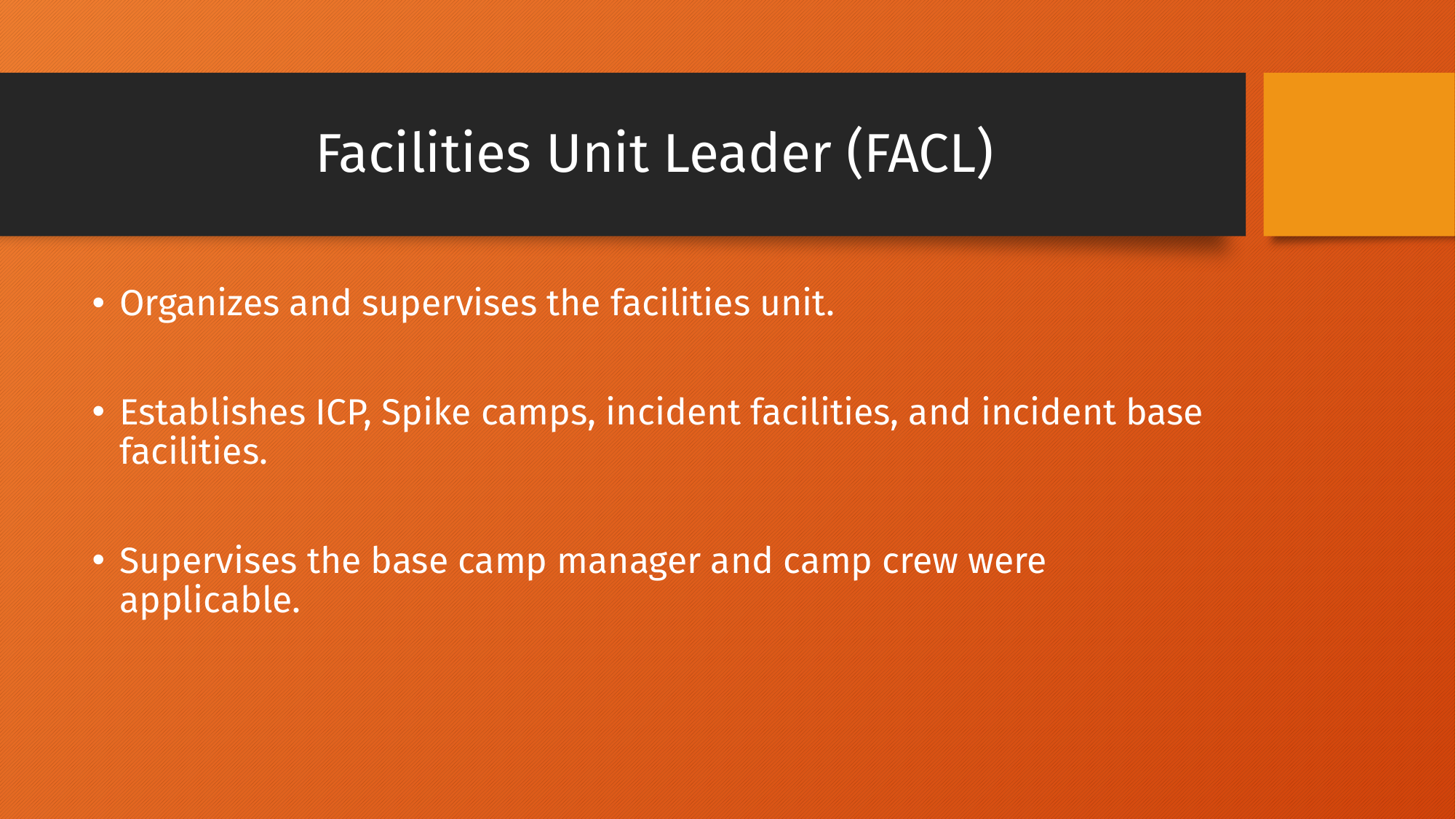

# Facilities Unit Leader (FACL)
Organizes and supervises the facilities unit.

Establishes ICP, Spike camps, incident facilities, and incident base facilities.

Supervises the base camp manager and camp crew were applicable.